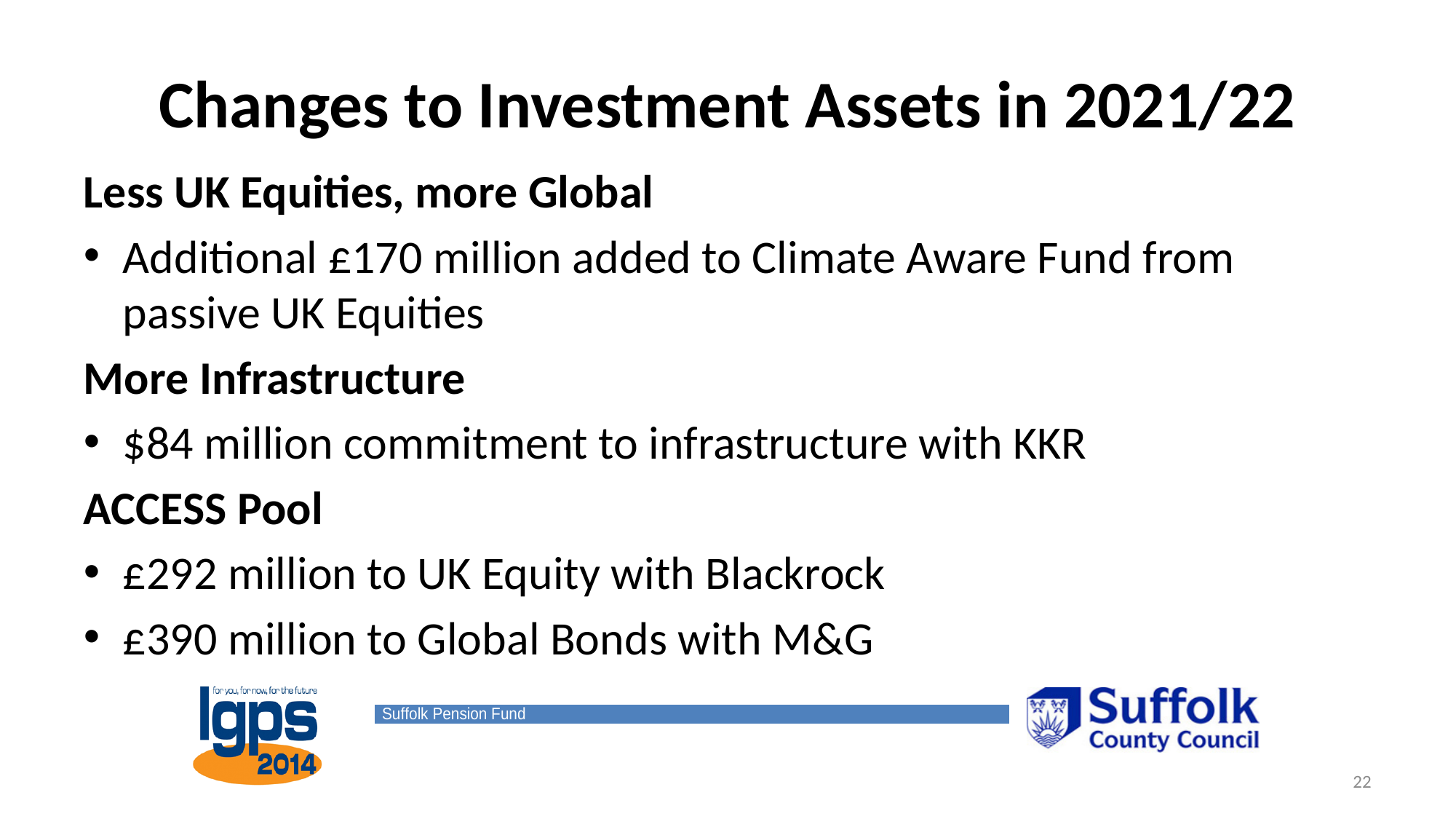

# Changes to Investment Assets in 2021/22
Less UK Equities, more Global
Additional £170 million added to Climate Aware Fund from passive UK Equities
More Infrastructure
$84 million commitment to infrastructure with KKR
ACCESS Pool
£292 million to UK Equity with Blackrock
£390 million to Global Bonds with M&G
22